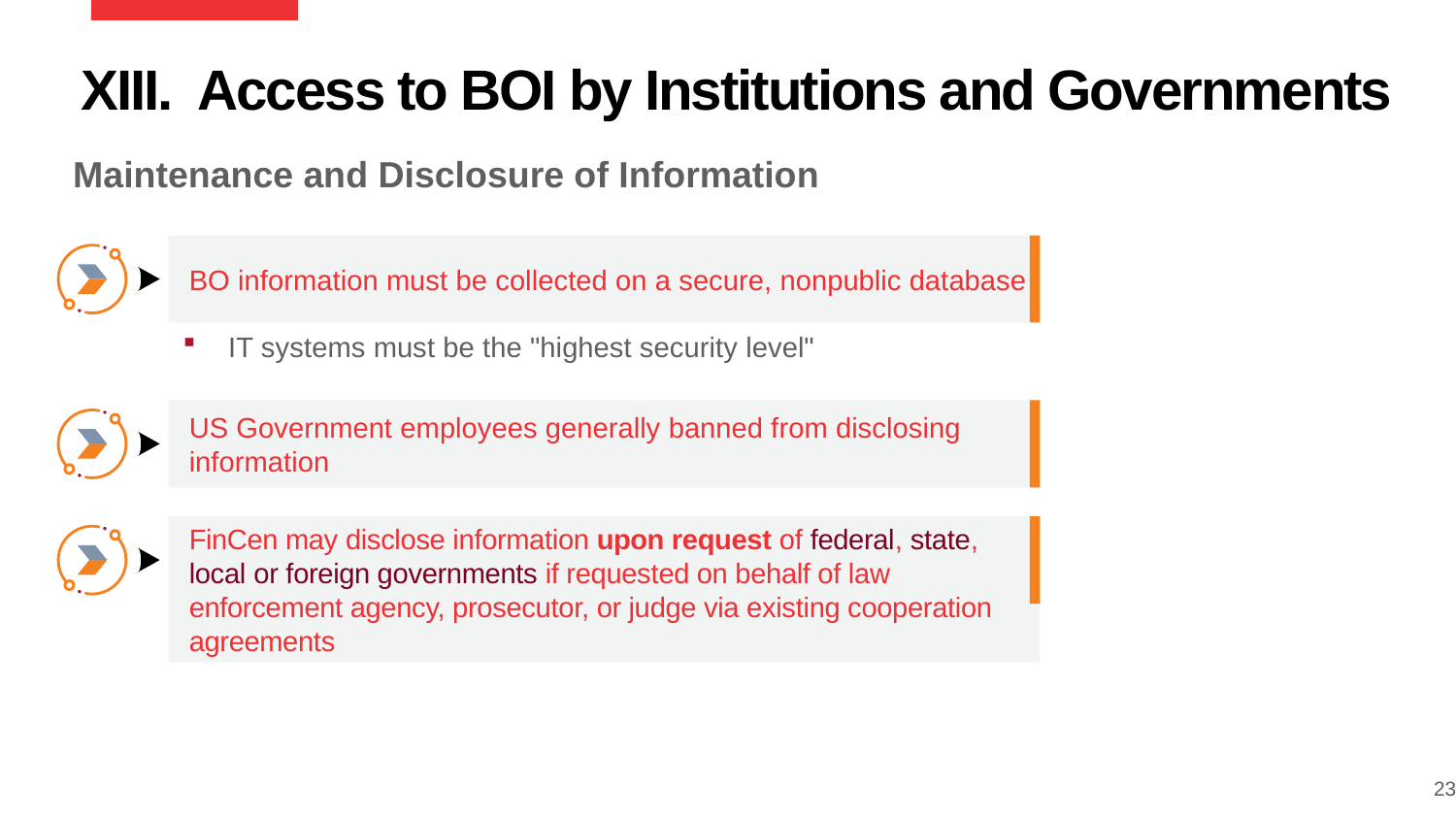

XIII.  Access to BOI by Institutions and Governments
Maintenance and Disclosure of Information

BO information must be collected on a secure, nonpublic database

IT systems must be the "highest security level"

US Government employees generally banned from disclosing
information

FinCen may disclose information upon request of federal, state, local or foreign governments if requested on behalf of law enforcement agency, prosecutor, or judge via existing cooperation agreements

23